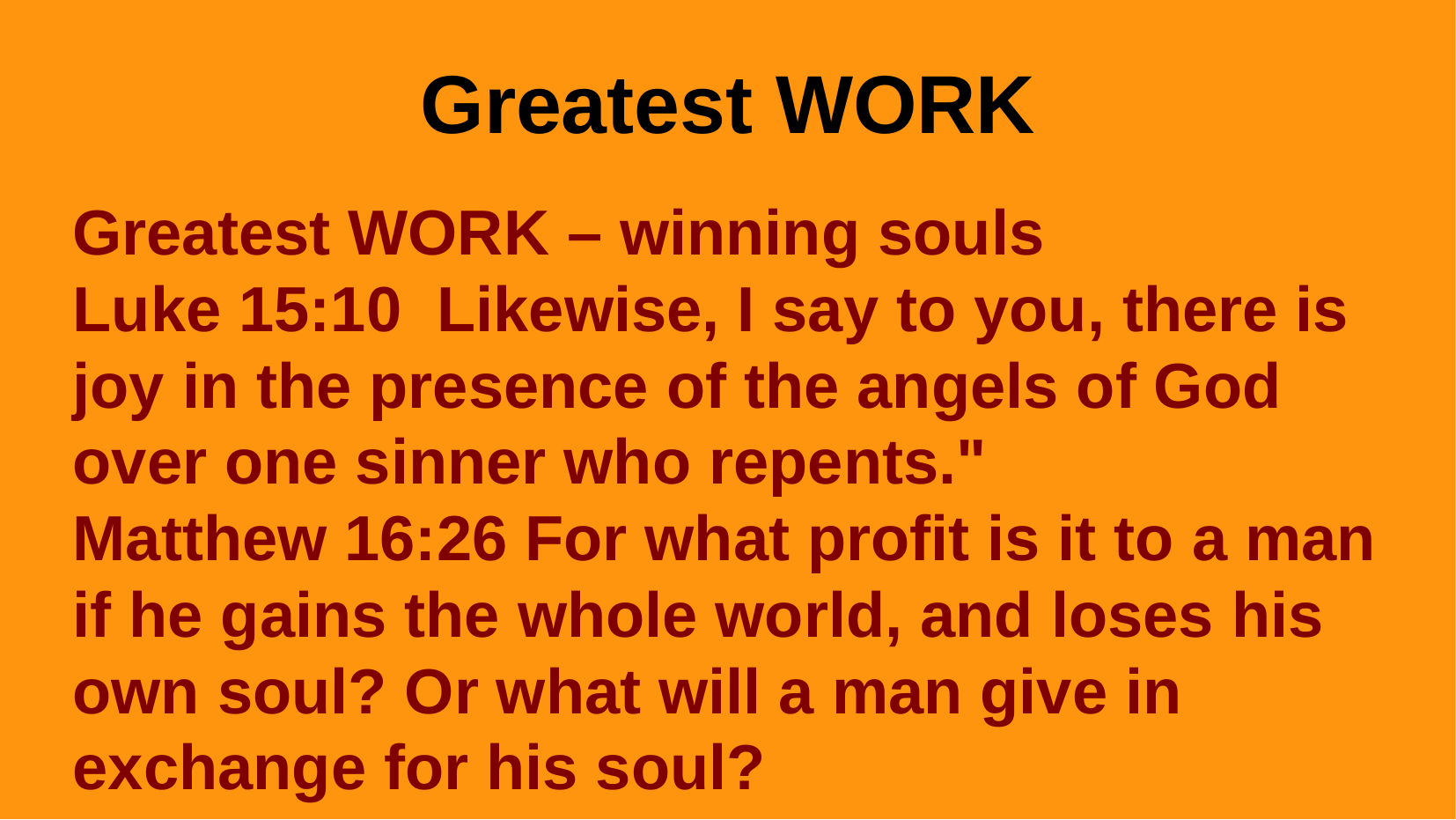

Greatest WORK
Greatest WORK – winning souls
Luke 15:10  Likewise, I say to you, there is joy in the presence of the angels of God over one sinner who repents."
Matthew 16:26 For what profit is it to a man if he gains the whole world, and loses his own soul? Or what will a man give in exchange for his soul?